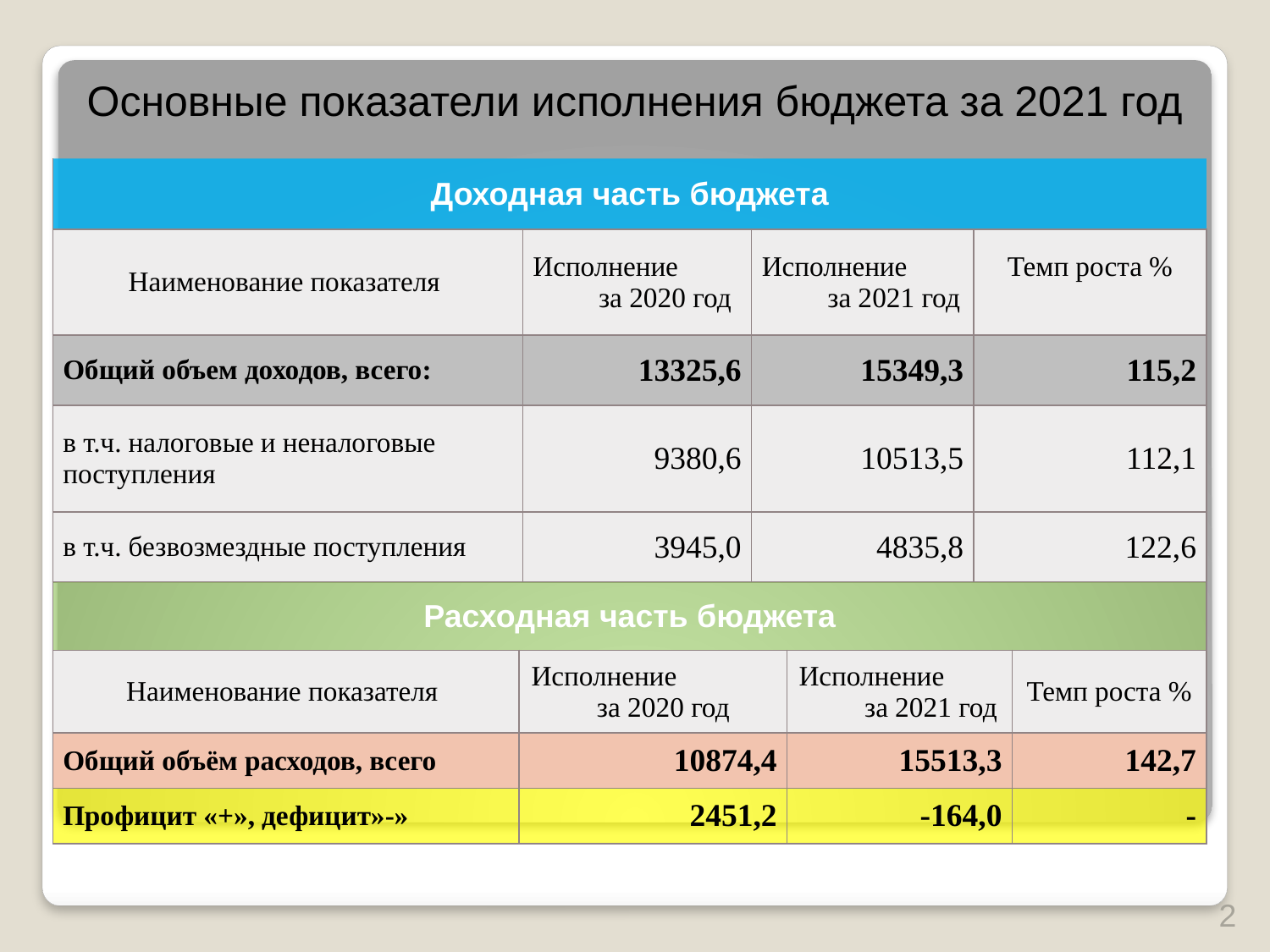

Основные показатели исполнения бюджета за 2021 год
| Доходная часть бюджета |  |  |  |
| --- | --- | --- | --- |
| Наименование показателя | Исполнение за 2020 год | Исполнение за 2021 год | Темп роста % |
| Общий объем доходов, всего: | 13325,6 | 15349,3 | 115,2 |
| в т.ч. налоговые и неналоговые поступления | 9380,6 | 10513,5 | 112,1 |
| в т.ч. безвозмездные поступления | 3945,0 | 4835,8 | 122,6 |
| Расходная часть бюджета |  |  |  |
| --- | --- | --- | --- |
| Наименование показателя | Исполнение за 2020 год | Исполнение за 2021 год | Темп роста % |
| Общий объём расходов, всего | 10874,4 | 15513,3 | 142,7 |
| Профицит «+», дефицит»-» | 2451,2 | -164,0 | - |
2